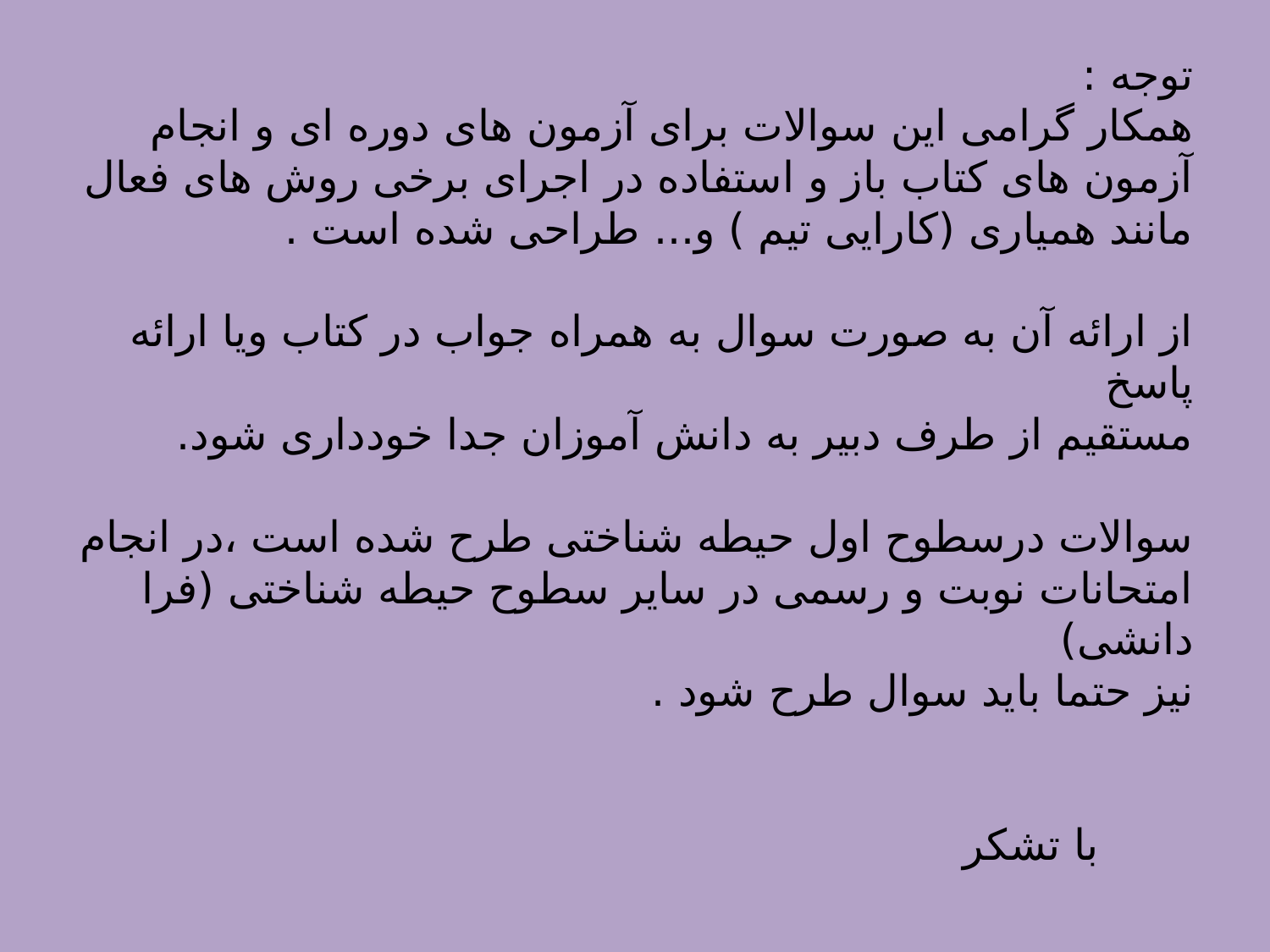

# توجه : همکار گرامی این سوالات برای آزمون های دوره ای و انجام آزمون های کتاب باز و استفاده در اجرای برخی روش های فعال مانند همیاری (کارایی تیم ) و... طراحی شده است . از ارائه آن به صورت سوال به همراه جواب در کتاب ویا ارائه پاسخ مستقیم از طرف دبیر به دانش آموزان جدا خودداری شود. سوالات درسطوح اول حیطه شناختی طرح شده است ،در انجام امتحانات نوبت و رسمی در سایر سطوح حیطه شناختی (فرا دانشی) نیز حتما باید سوال طرح شود . با تشکر